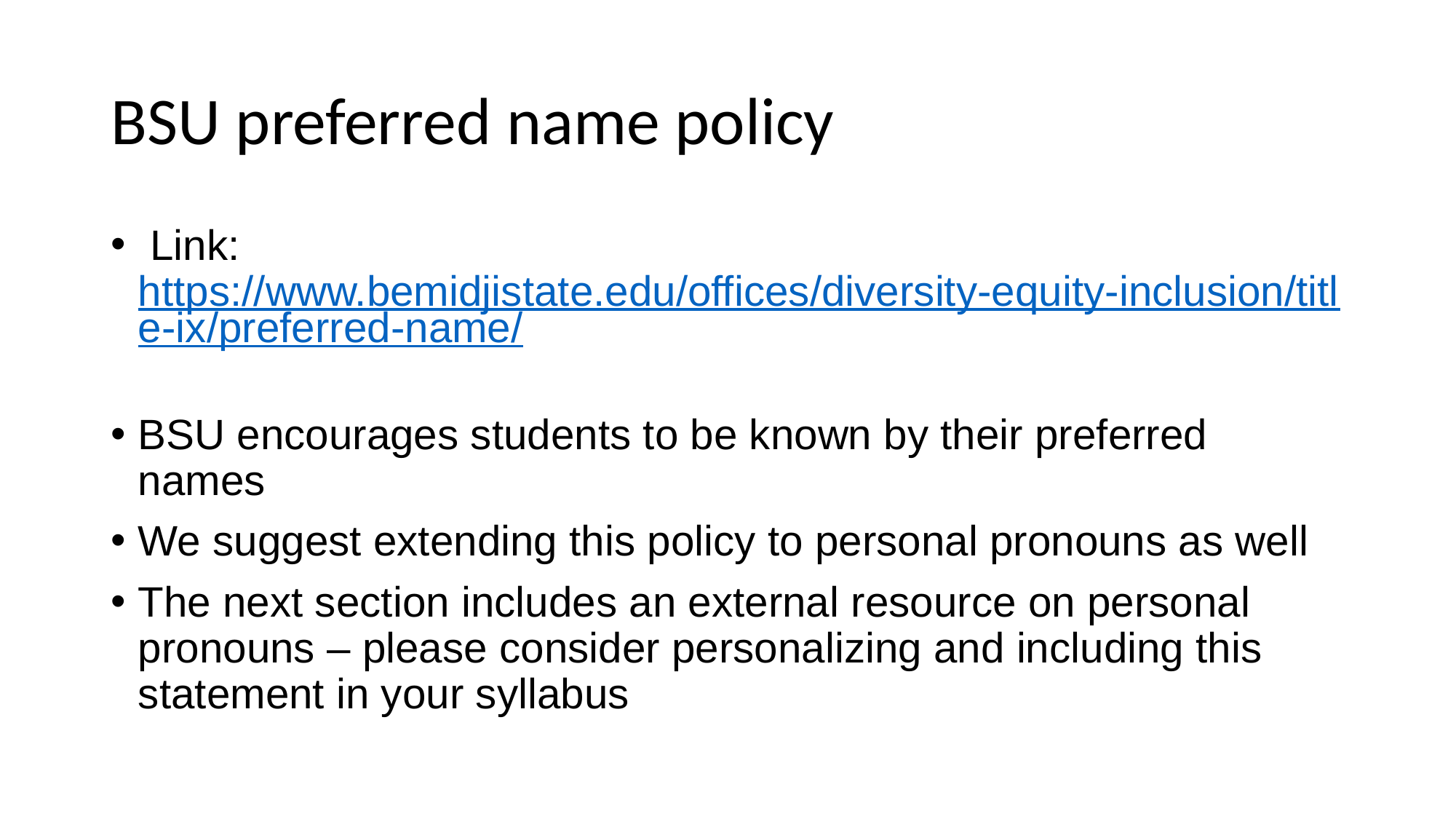

# BSU preferred name policy
 Link: https://www.bemidjistate.edu/offices/diversity-equity-inclusion/title-ix/preferred-name/
BSU encourages students to be known by their preferred names
We suggest extending this policy to personal pronouns as well
The next section includes an external resource on personal pronouns – please consider personalizing and including this statement in your syllabus